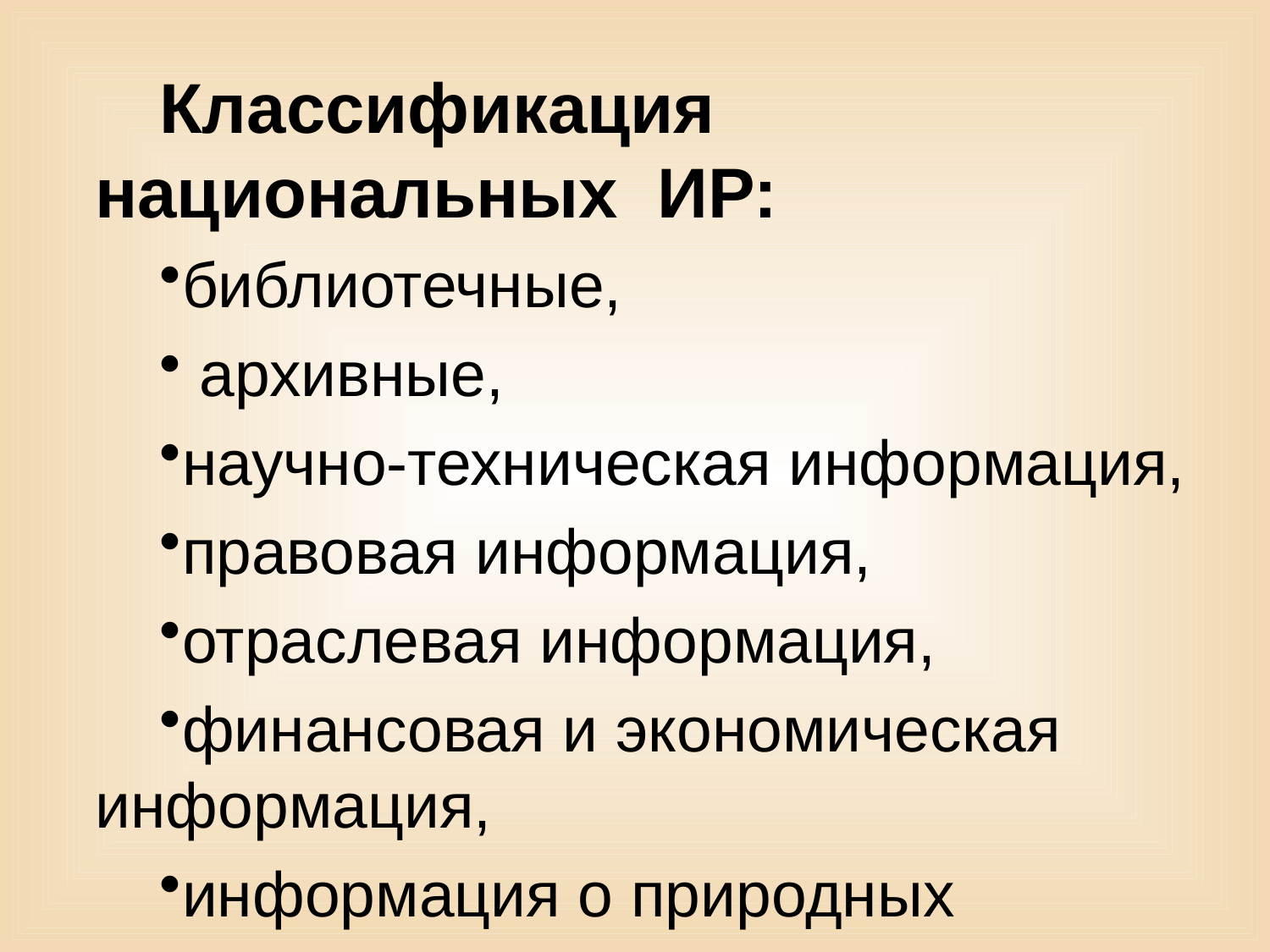

Классификация национальных  ИР:
библиотечные,
 архивные,
научно-техническая информация,
правовая информация,
отраслевая информация,
финансовая и экономическая информация,
информация о природных ресурсах и т.д.